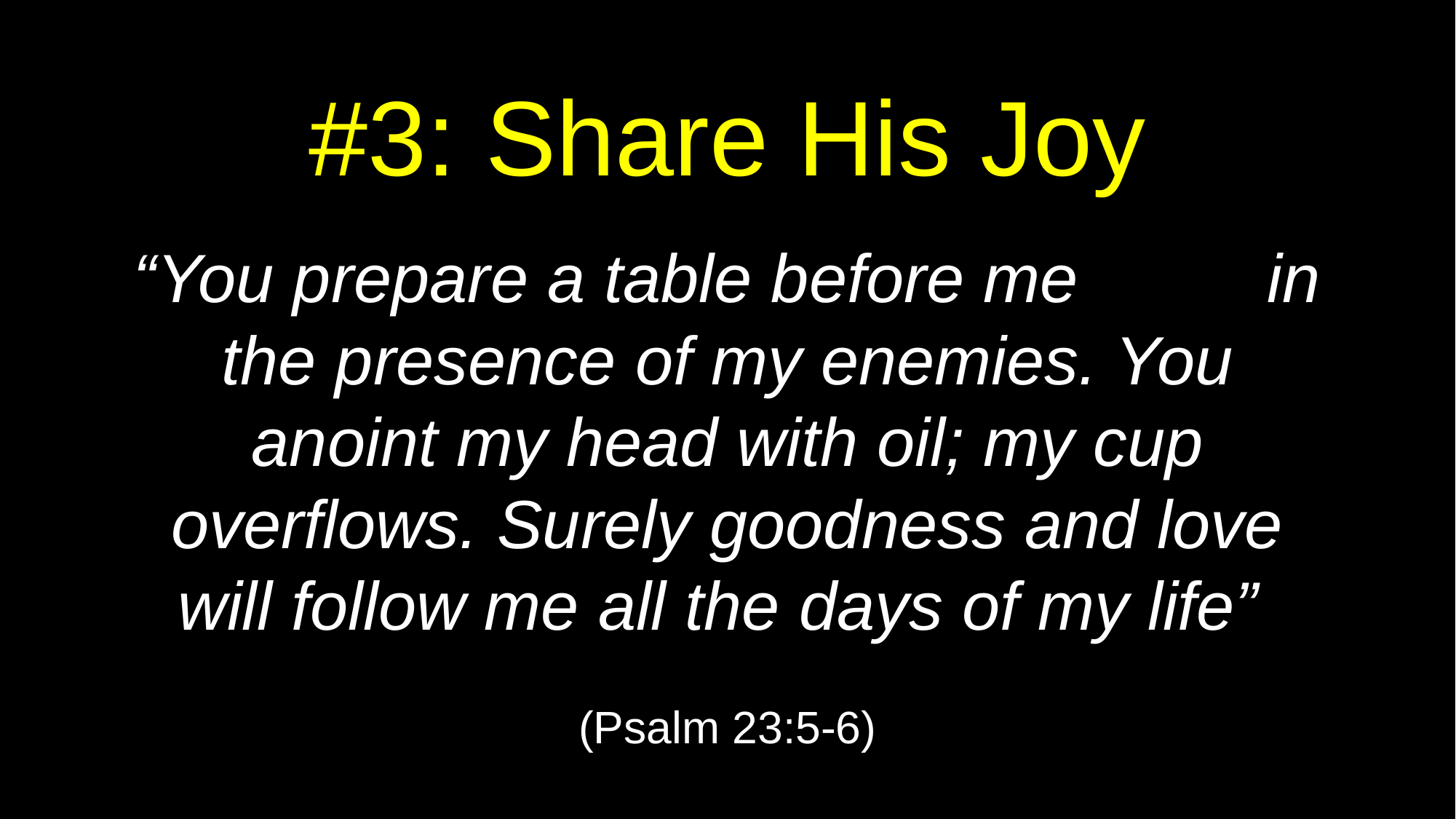

#3: Share His Joy
“You prepare a table before me          in the presence of my enemies. You anoint my head with oil; my cup overflows. Surely goodness and love will follow me all the days of my life”

(Psalm 23:5-6)